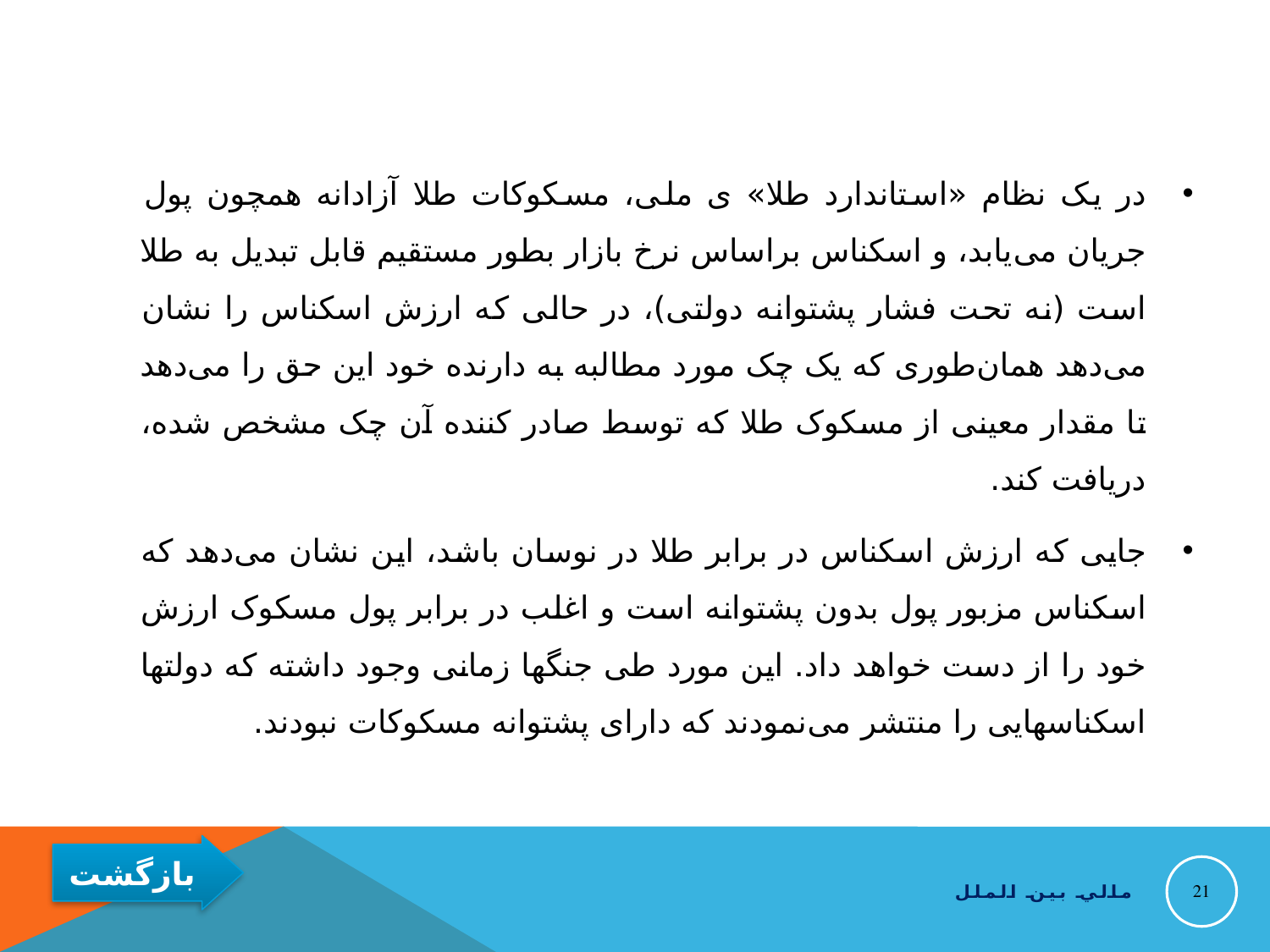

در یک نظام «استاندارد طلا» ی ملی، مسکوکات طلا آزادانه همچون پول جریان می‌یابد، و اسکناس براساس نرخ بازار بطور مستقیم قابل تبدیل به طلا است (نه تحت فشار پشتوانه دولتی)، در حالی که ارزش اسکناس را نشان می‌دهد همان‌طوری که یک چک مورد مطالبه به دارنده خود این حق را می‌دهد تا مقدار معینی از مسکوک طلا که توسط صادر کننده آن چک مشخص شده، دریافت کند.
جایی که ارزش اسکناس در برابر طلا در نوسان باشد، این نشان می‌دهد که اسکناس مزبور پول بدون پشتوانه است و اغلب در برابر پول مسکوک ارزش خود را از دست خواهد داد. این مورد طی جنگها زمانی وجود داشته که دولتها اسکناسهایی را منتشر می‌نمودند که دارای پشتوانه مسکوکات نبودند.
21
مالي بين الملل